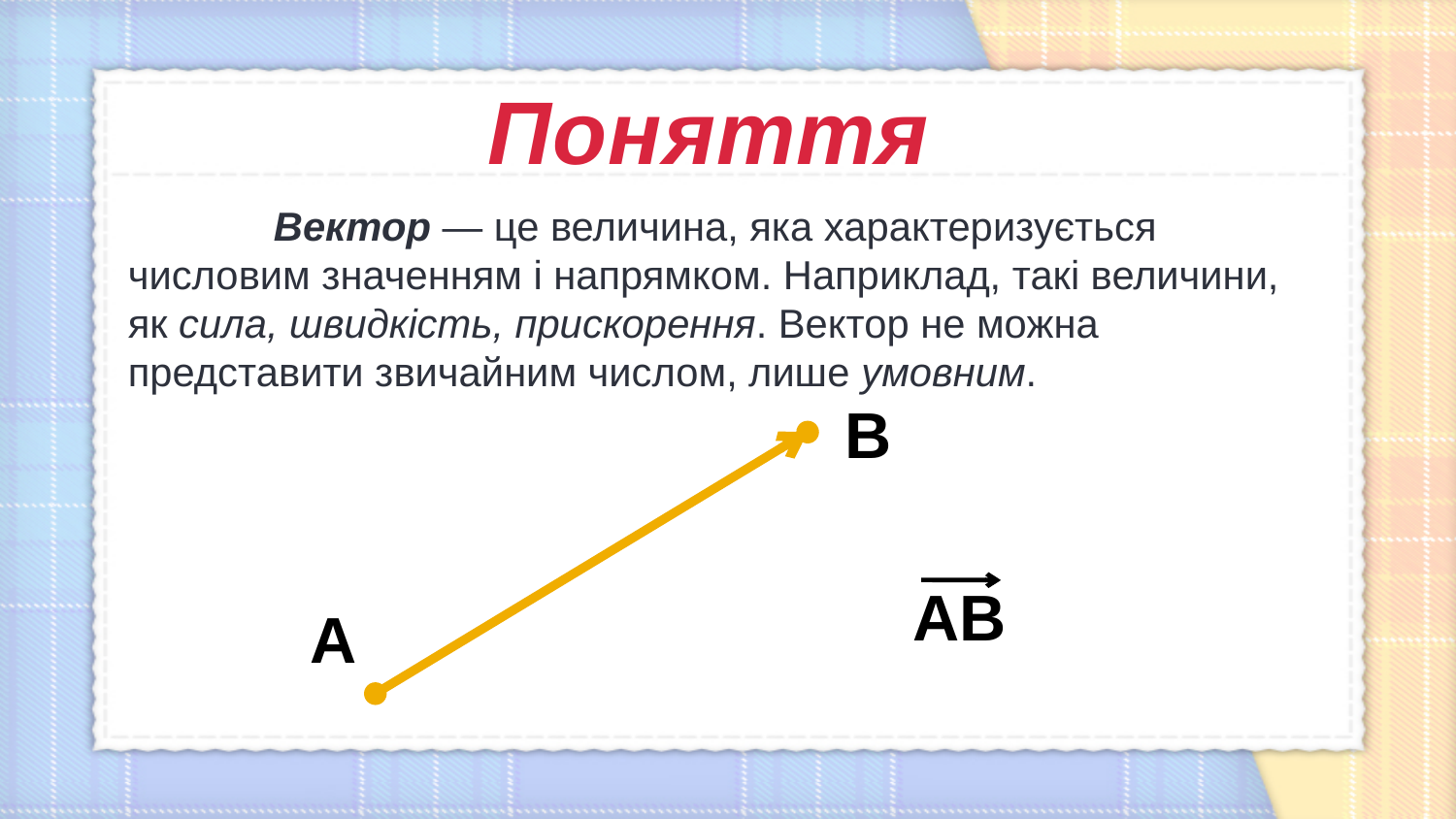

Поняття
	Вектор — це величина, яка характеризується числовим значенням і напрямком. Наприклад, такі величини, як сила, швидкість, прискорення. Вектор не можна представити звичайним числом, лише умовним.
В

А
АВ